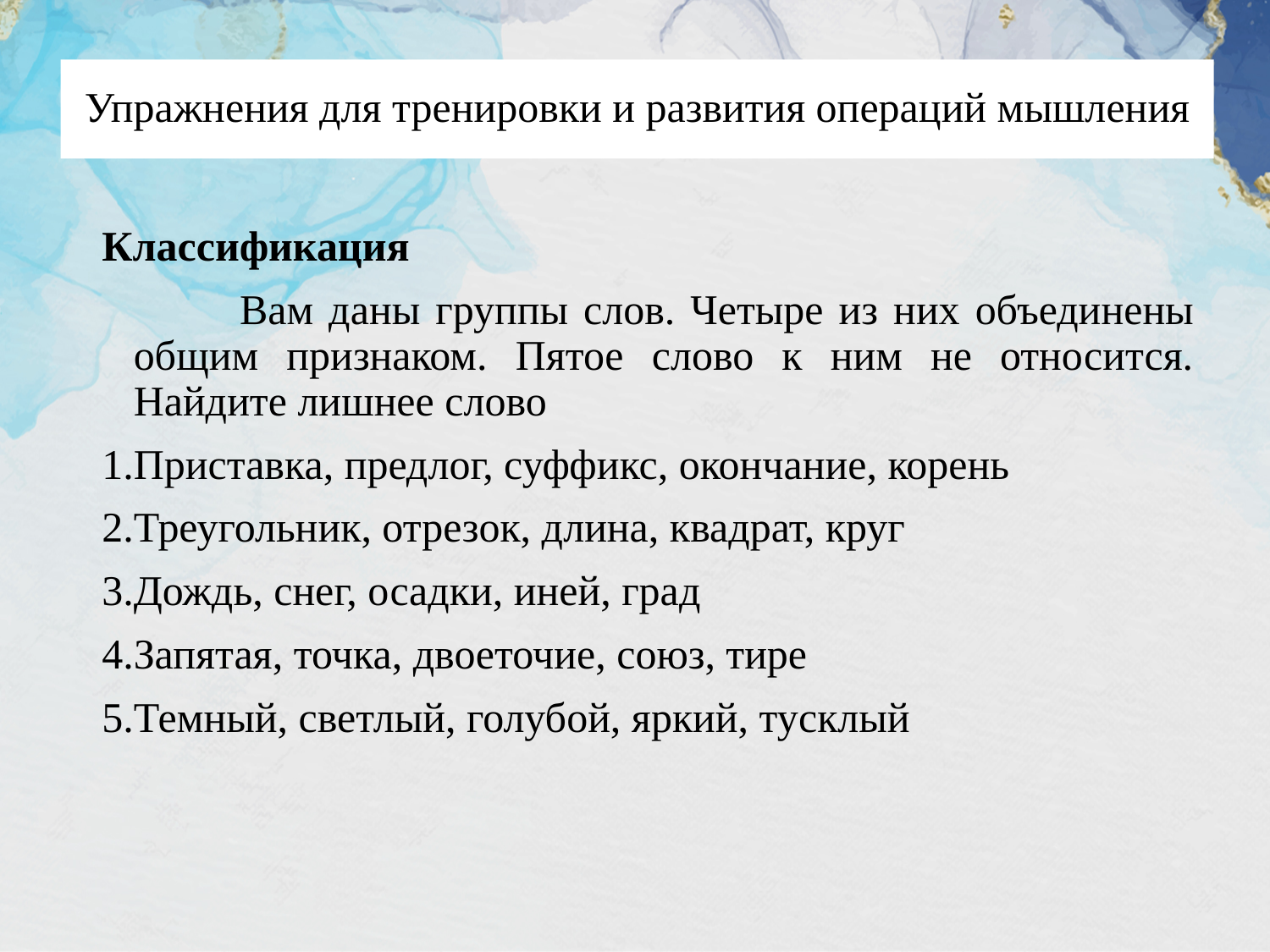

# Упражнения для тренировки и развития операций мышления
Классификация
         Вам даны группы слов. Четыре из них объединены общим признаком. Пятое слово к ним не относится. Найдите лишнее слово
Приставка, предлог, суффикс, окончание, корень
Треугольник, отрезок, длина, квадрат, круг
Дождь, снег, осадки, иней, град
Запятая, точка, двоеточие, союз, тире
Темный, светлый, голубой, яркий, тусклый